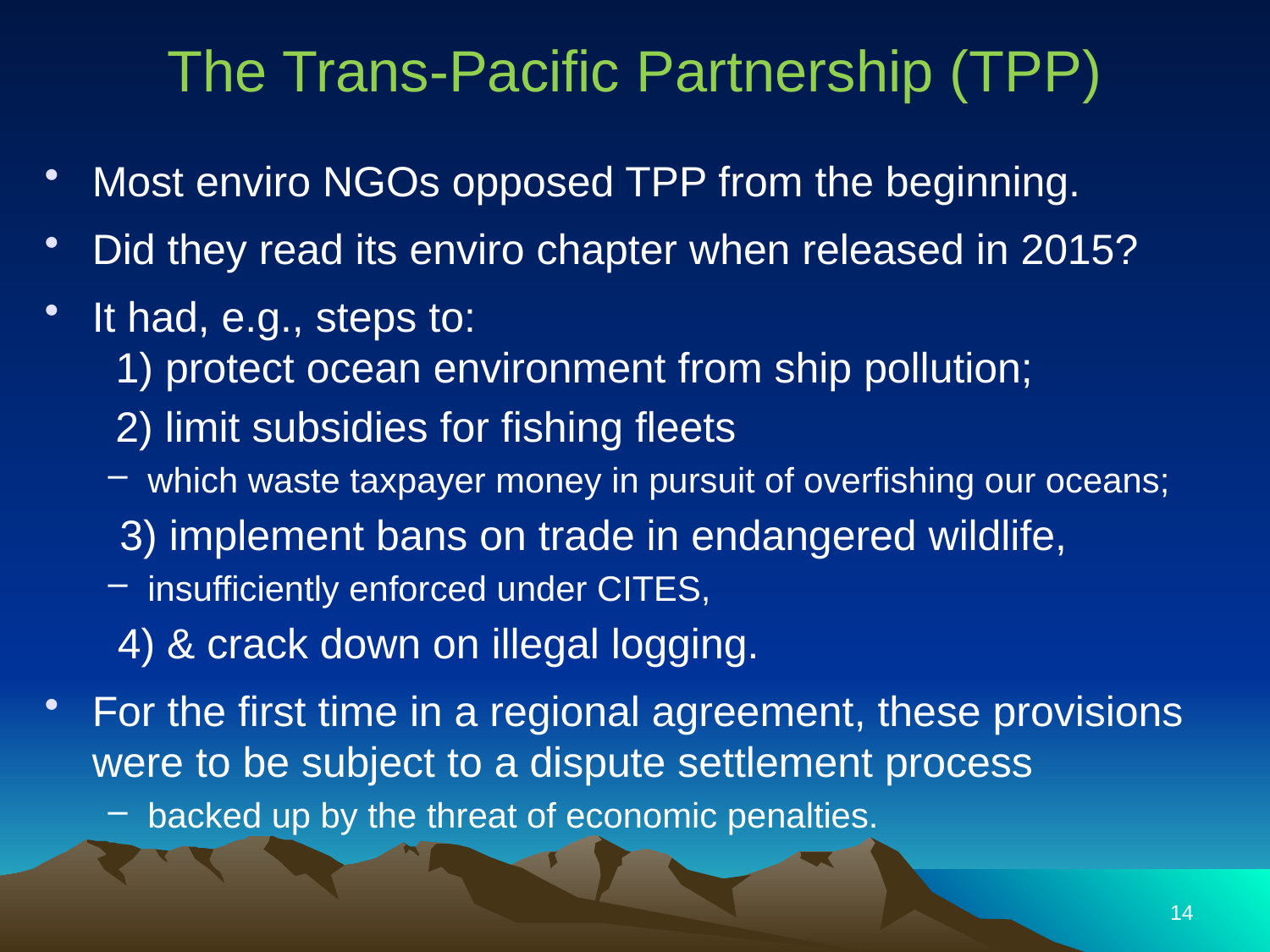

# The Trans-Pacific Partnership (TPP)
Most enviro NGOs opposed TPP from the beginning.
Did they read its enviro chapter when released in 2015?
It had, e.g., steps to:
  1) protect ocean environment from ship pollution;
      2) limit subsidies for fishing fleets
which waste taxpayer money in pursuit of overfishing our oceans;
 3) implement bans on trade in endangered wildlife,
insufficiently enforced under CITES,
 4) & crack down on illegal logging.
For the first time in a regional agreement, these provisions were to be subject to a dispute settlement process
backed up by the threat of economic penalties.
14